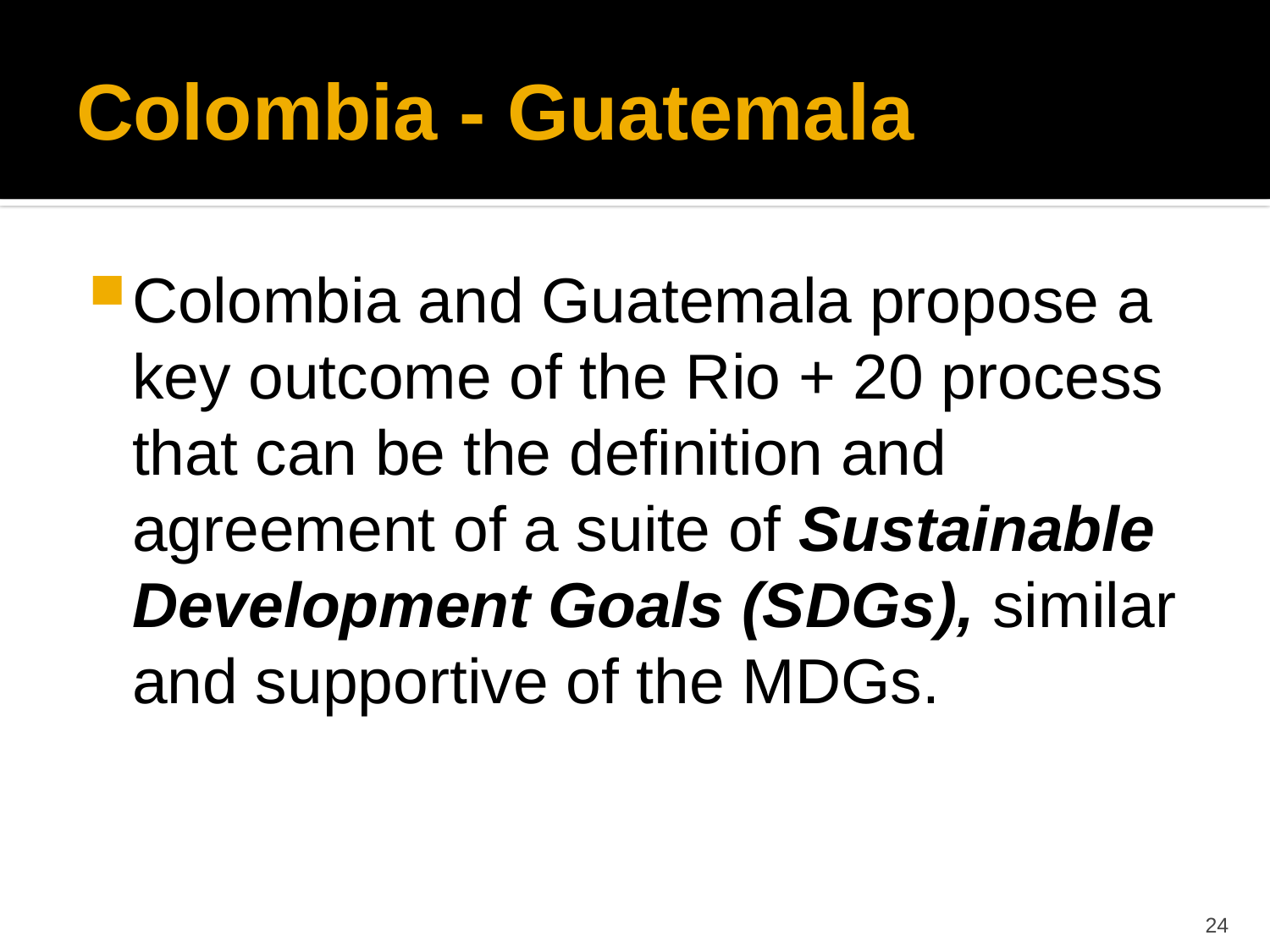

# Colombia - Guatemala
Colombia and Guatemala propose a key outcome of the Rio + 20 process that can be the definition and agreement of a suite of Sustainable Development Goals (SDGs), similar and supportive of the MDGs.

24